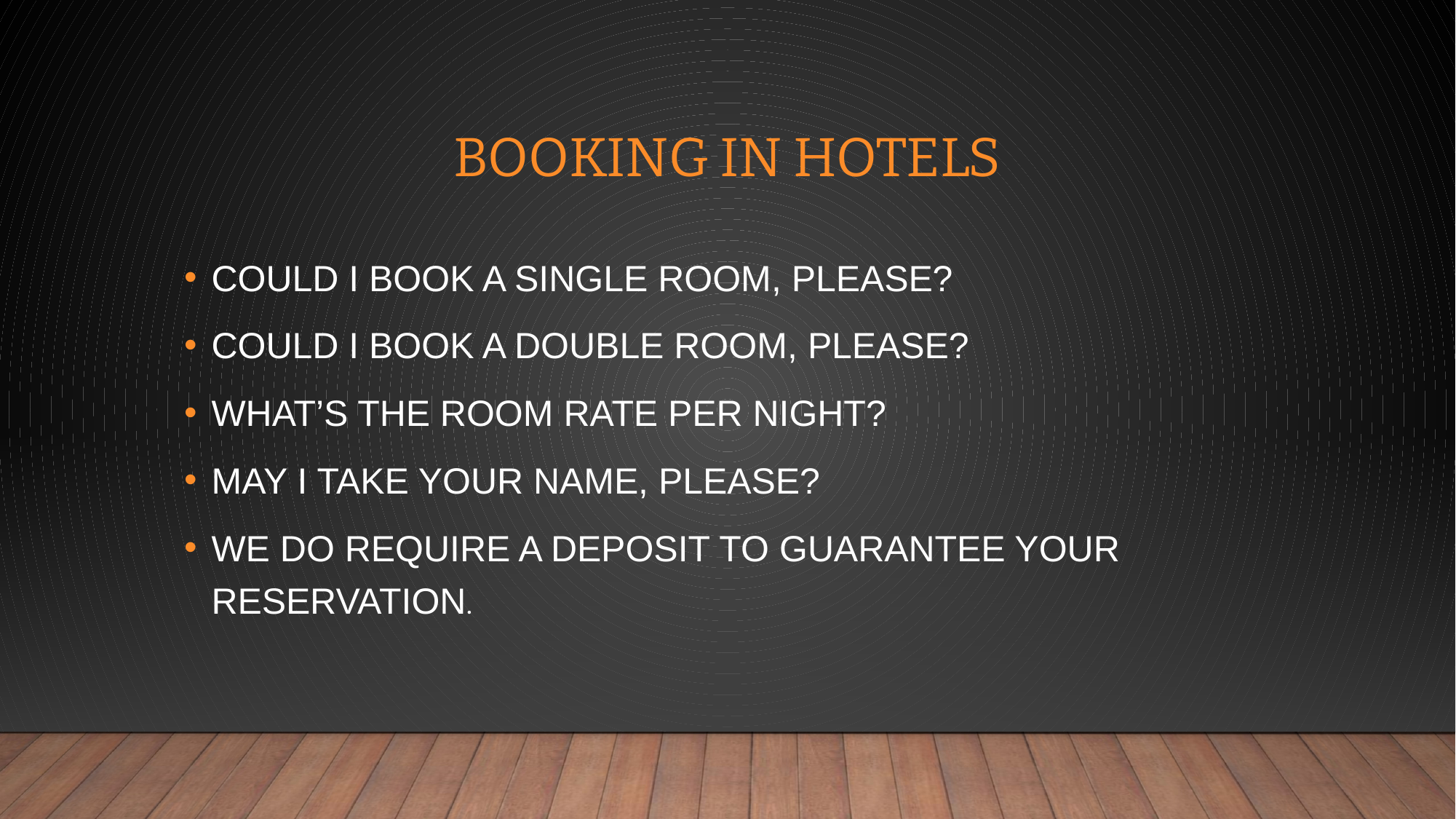

# BOOKING IN HOTELS
COULD I BOOK A SINGLE ROOM, PLEASE?
COULD I BOOK A DOUBLE ROOM, PLEASE?
WHAT’S THE ROOM RATE PER NIGHT?
MAY I TAKE YOUR NAME, PLEASE?
WE DO REQUIRE A DEPOSIT TO GUARANTEE YOUR RESERVATION.